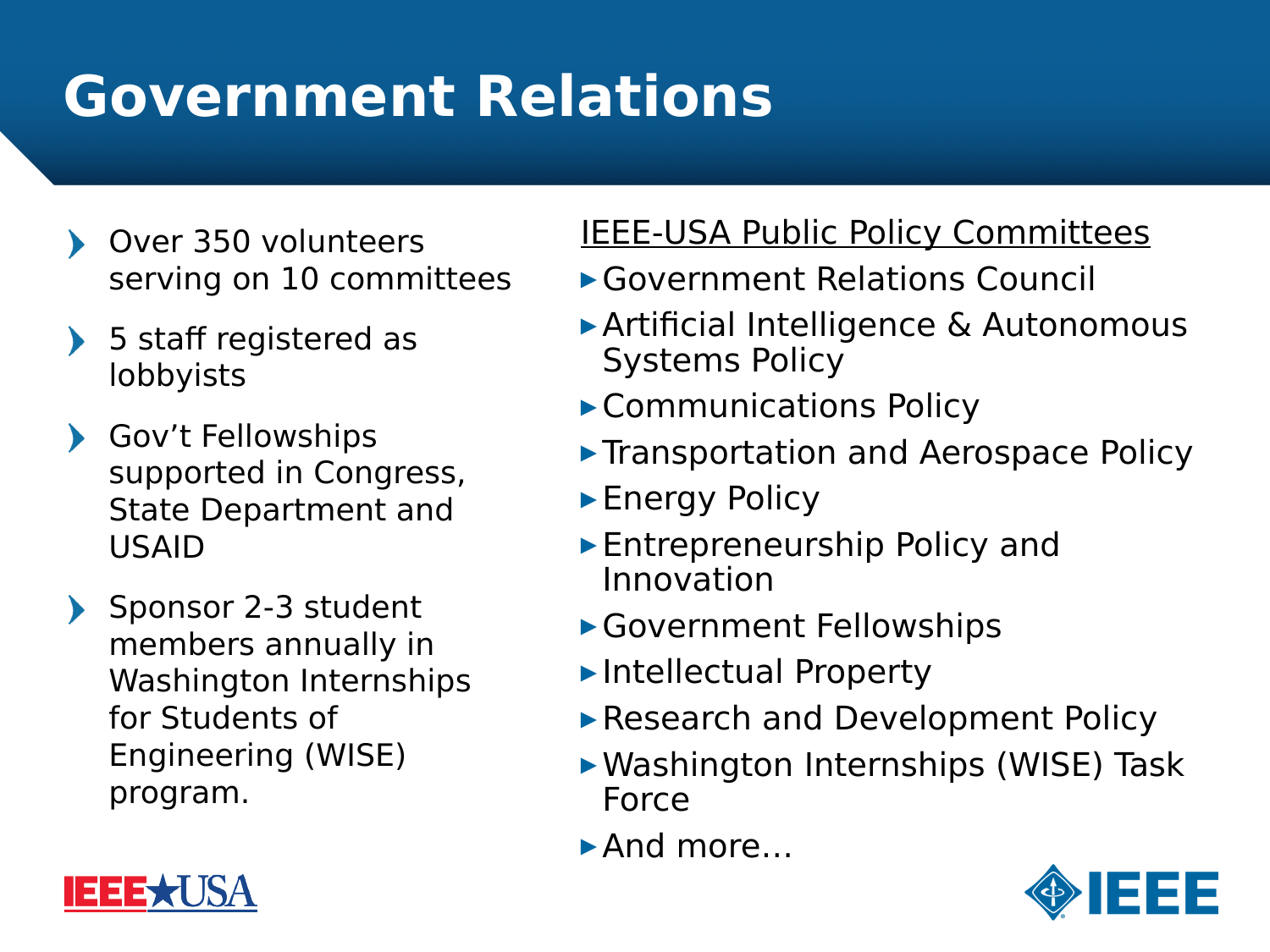

5
# Government Relations
IEEE-USA Public Policy Committees
Government Relations Council
Artificial Intelligence & Autonomous Systems Policy
Communications Policy
Transportation and Aerospace Policy
Energy Policy
Entrepreneurship Policy and Innovation
Government Fellowships
Intellectual Property
Research and Development Policy
Washington Internships (WISE) Task Force
And more…

Over 350 volunteers serving on 10 committees
5 staff registered as lobbyists
Gov’t Fellowships supported in Congress, State Department and USAID
Sponsor 2-3 student members annually in Washington Internships for Students of Engineering (WISE) program.